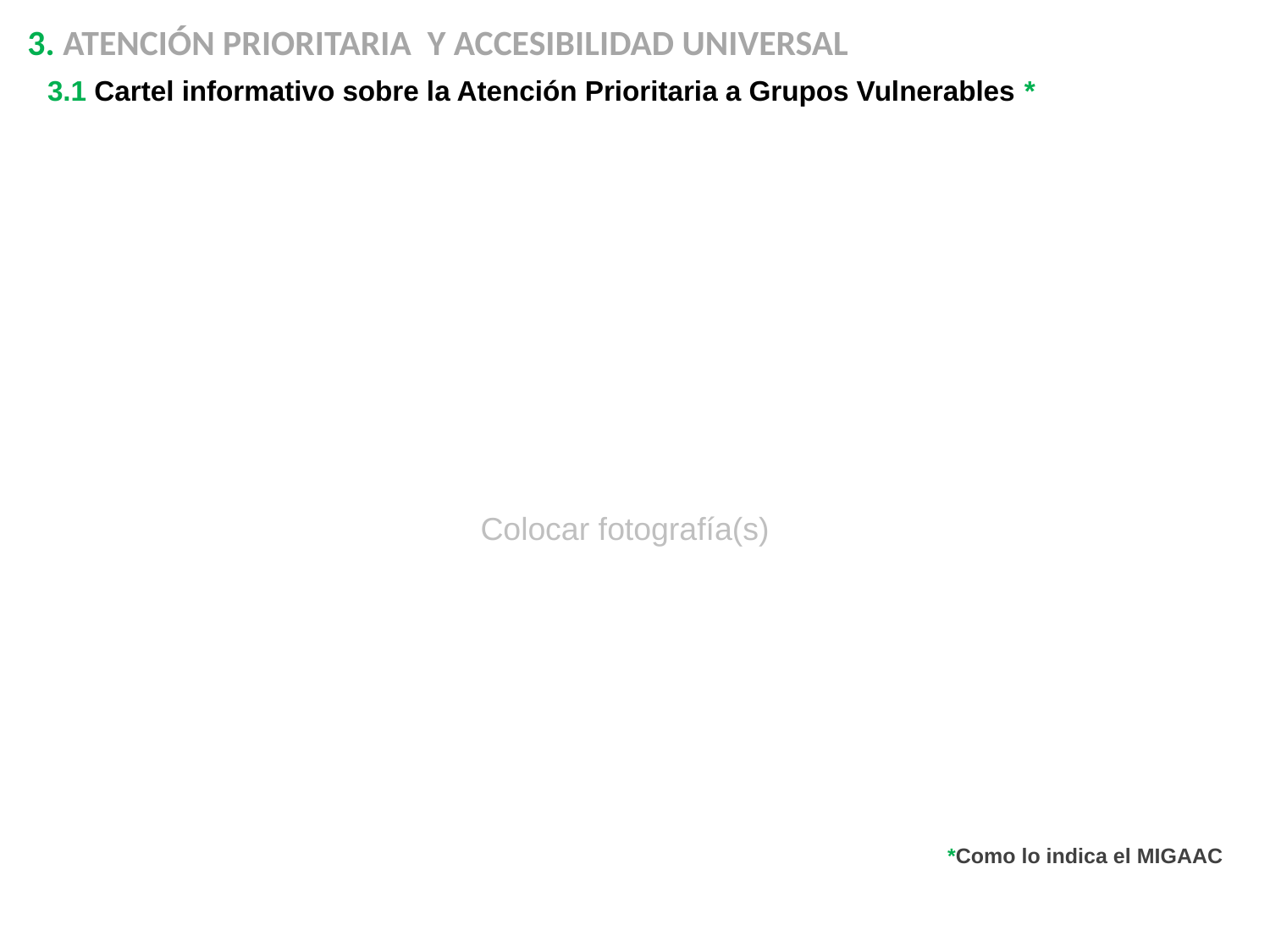

3. ATENCIÓN PRIORITARIA  Y ACCESIBILIDAD UNIVERSAL
3.1 Cartel informativo sobre la Atención Prioritaria a Grupos Vulnerables *

Colocar fotografía(s)

*Como lo indica el MIGAAC